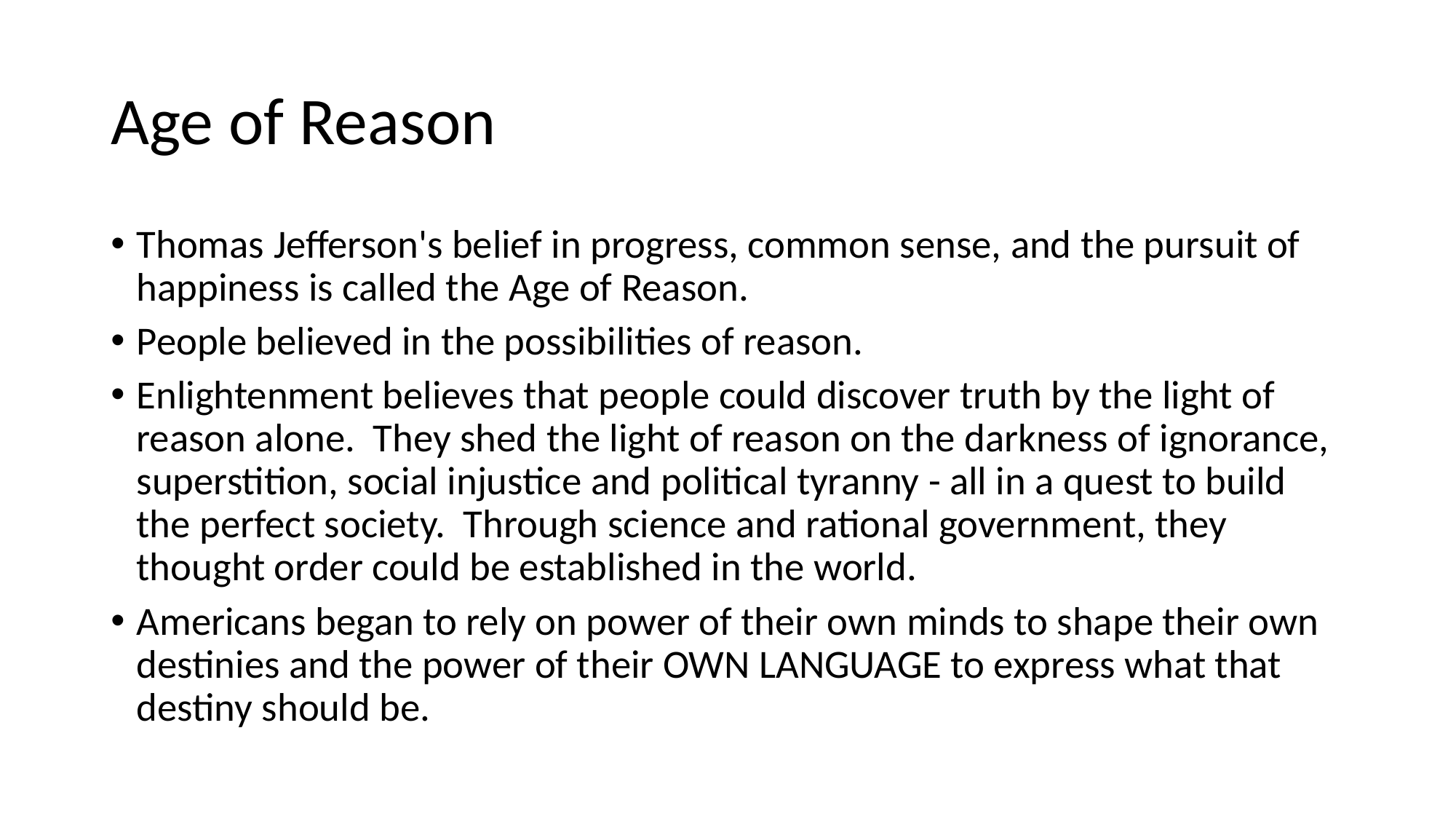

# Age of Reason
Thomas Jefferson's belief in progress, common sense, and the pursuit of happiness is called the Age of Reason.
People believed in the possibilities of reason.
Enlightenment believes that people could discover truth by the light of reason alone.  They shed the light of reason on the darkness of ignorance, superstition, social injustice and political tyranny - all in a quest to build the perfect society.  Through science and rational government, they thought order could be established in the world.
Americans began to rely on power of their own minds to shape their own destinies and the power of their OWN LANGUAGE to express what that destiny should be.